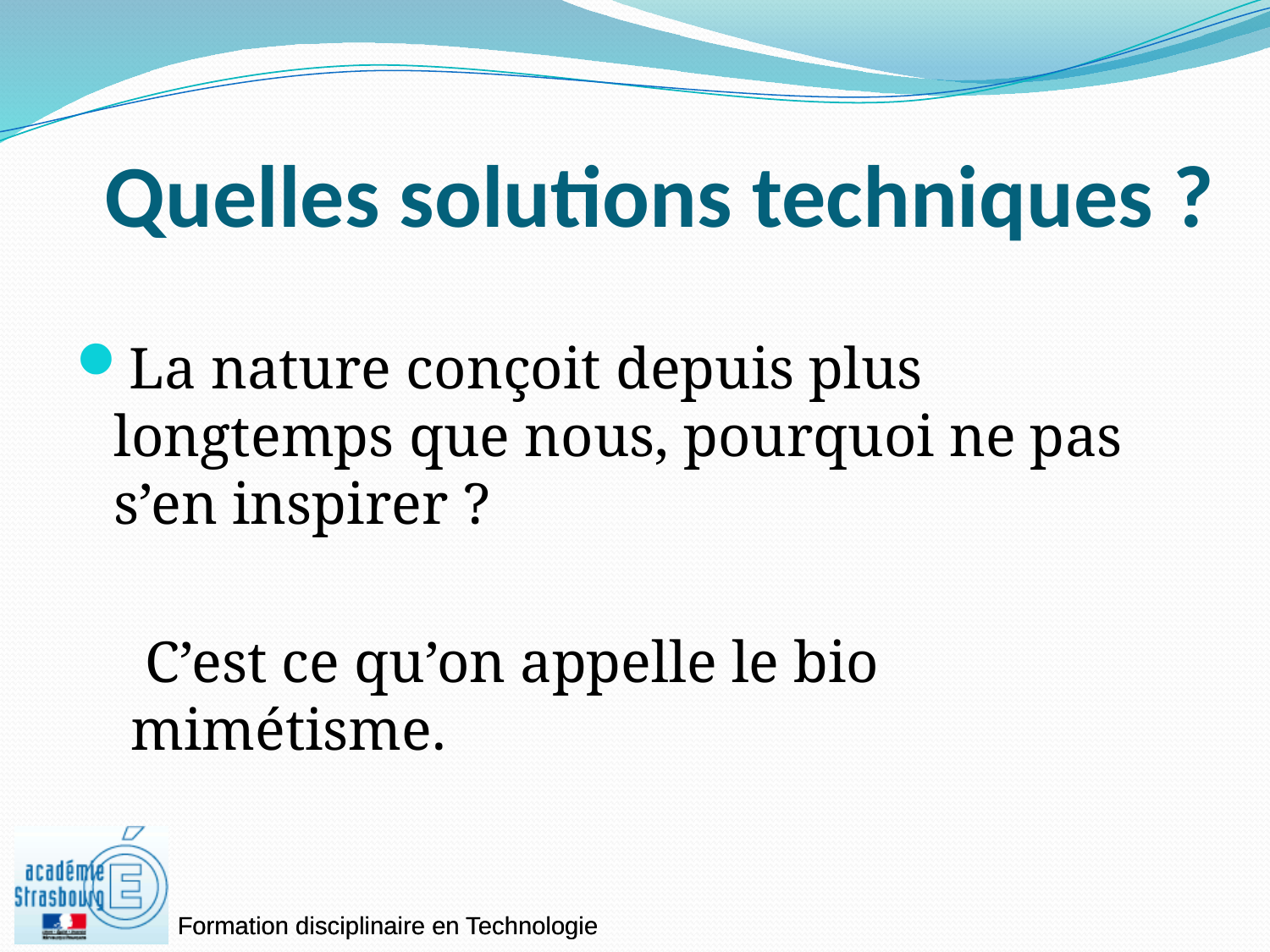

# Quelles solutions techniques ?
La nature conçoit depuis plus longtemps que nous, pourquoi ne pas s’en inspirer ?

 C’est ce qu’on appelle le bio mimétisme.